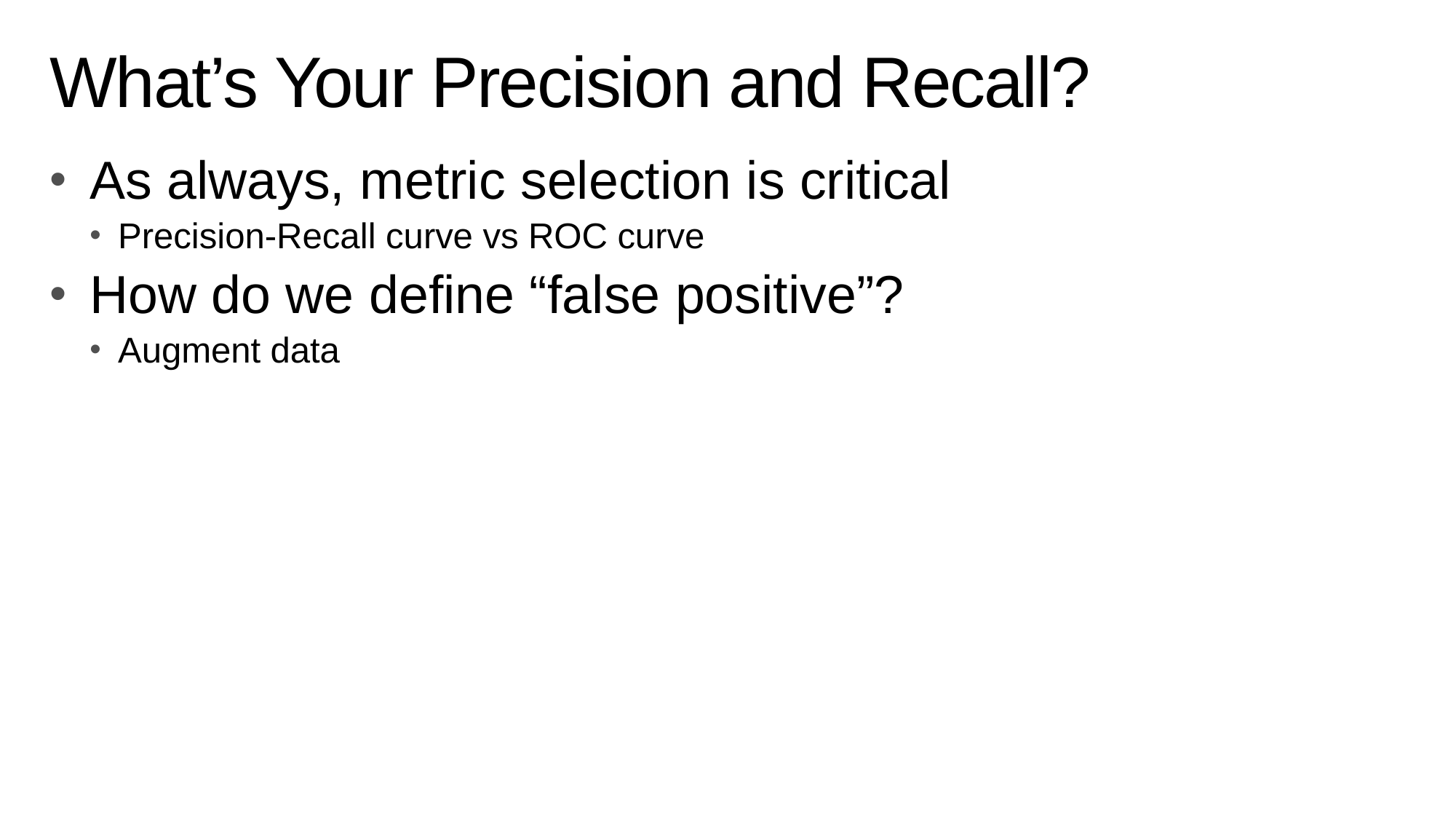

# What’s Your Precision and Recall?
As always, metric selection is critical
Precision-Recall curve vs ROC curve
How do we define “false positive”?
Augment data